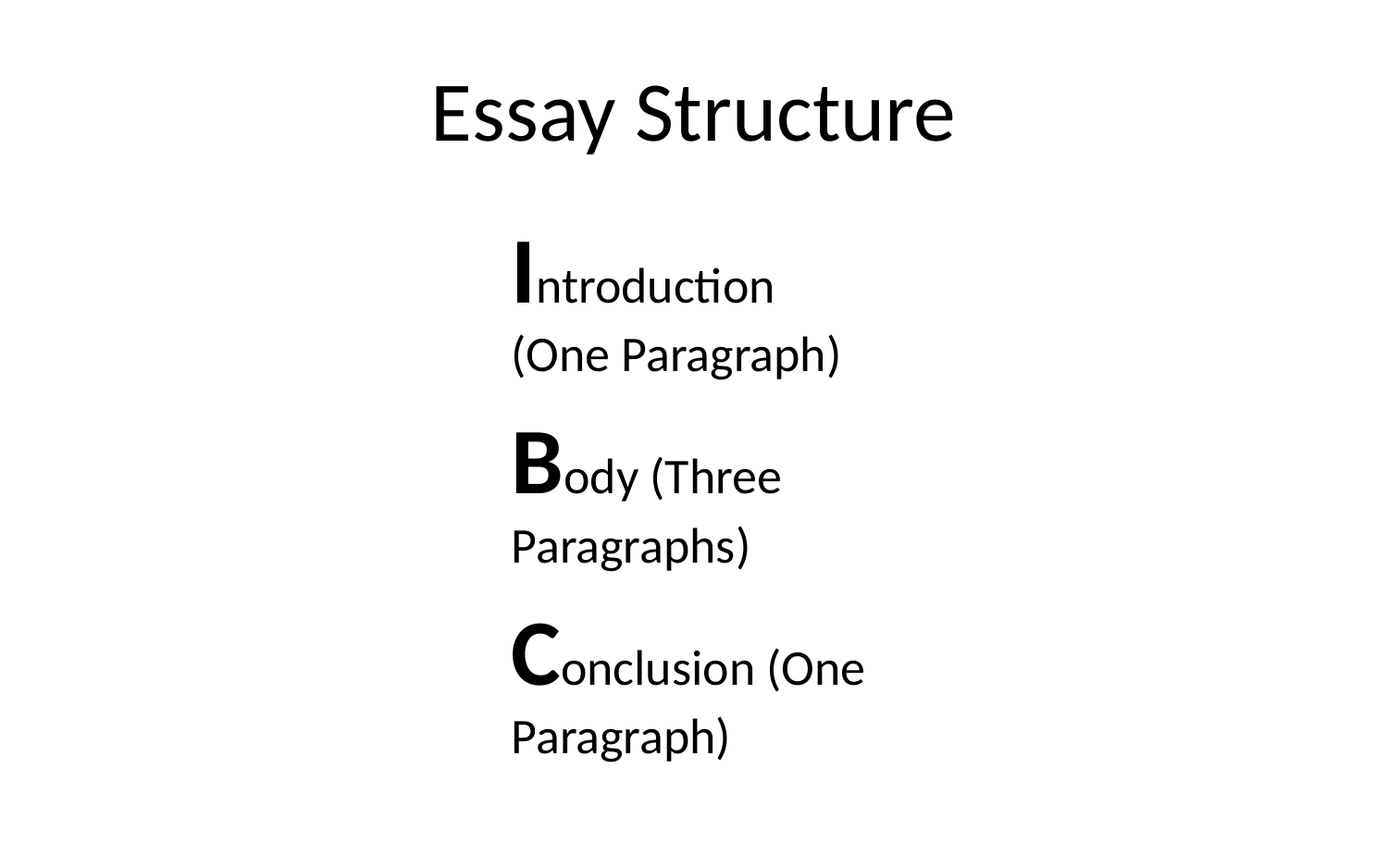

# Essay Structure
Introduction (One Paragraph)
Body (Three Paragraphs)
Conclusion (One Paragraph)